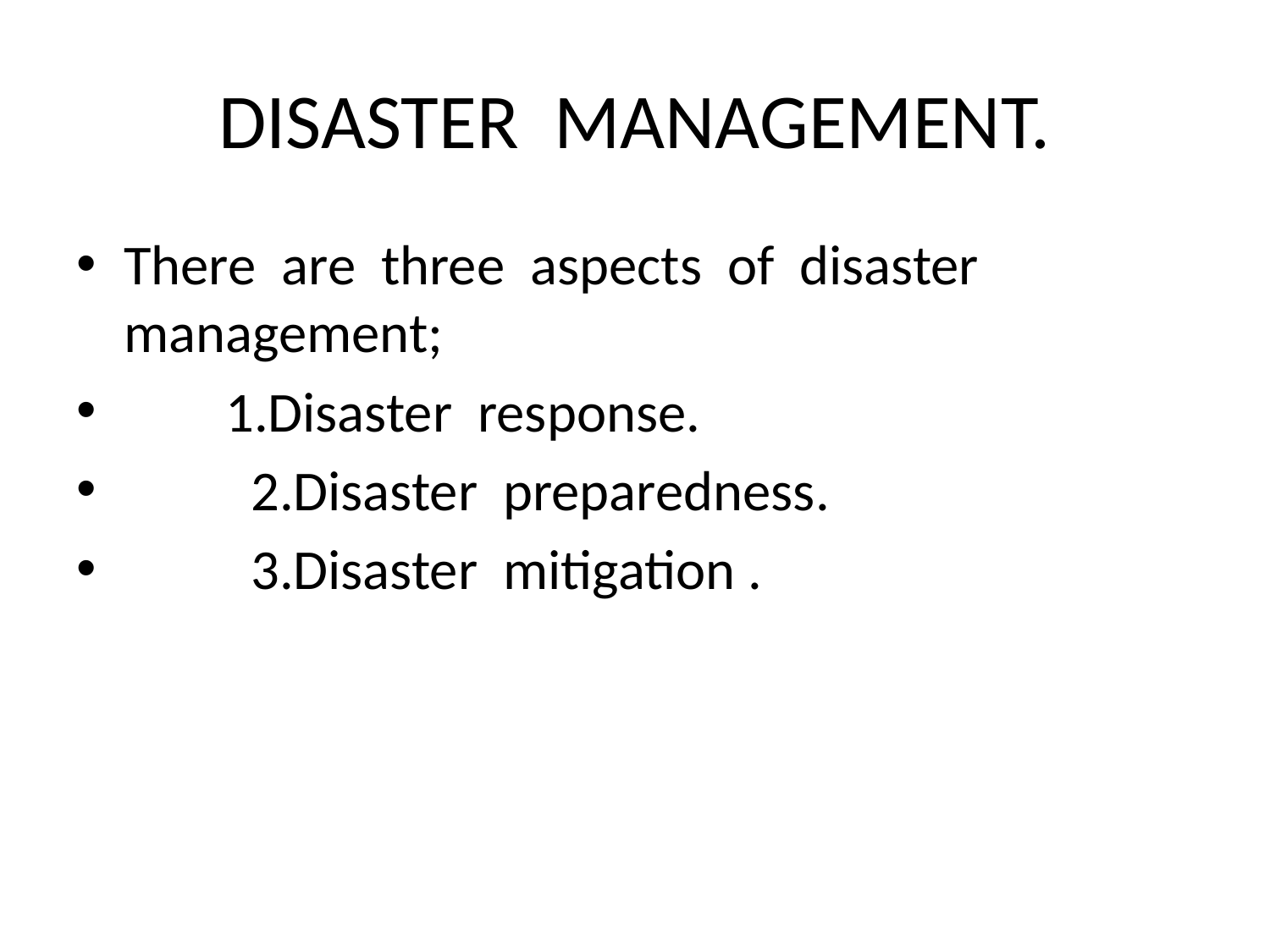

# DISASTER  MANAGEMENT.
There  are  three  aspects  of  disaster  management;
        1.Disaster  response.
          2.Disaster  preparedness.
          3.Disaster  mitigation .